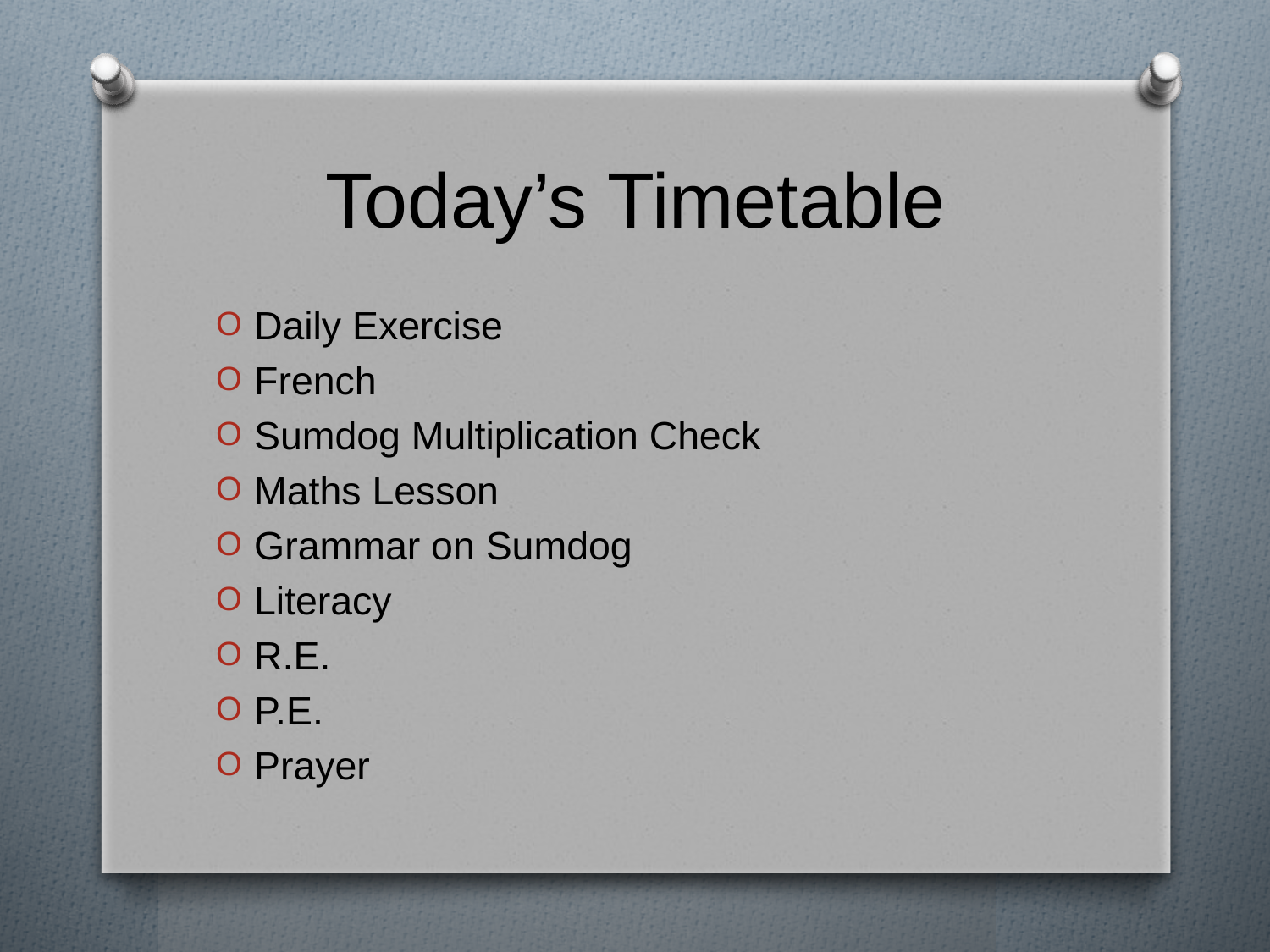

# Today’s Timetable
Daily Exercise
French
Sumdog Multiplication Check
Maths Lesson
Grammar on Sumdog
Literacy
R.E.
P.E.
Prayer